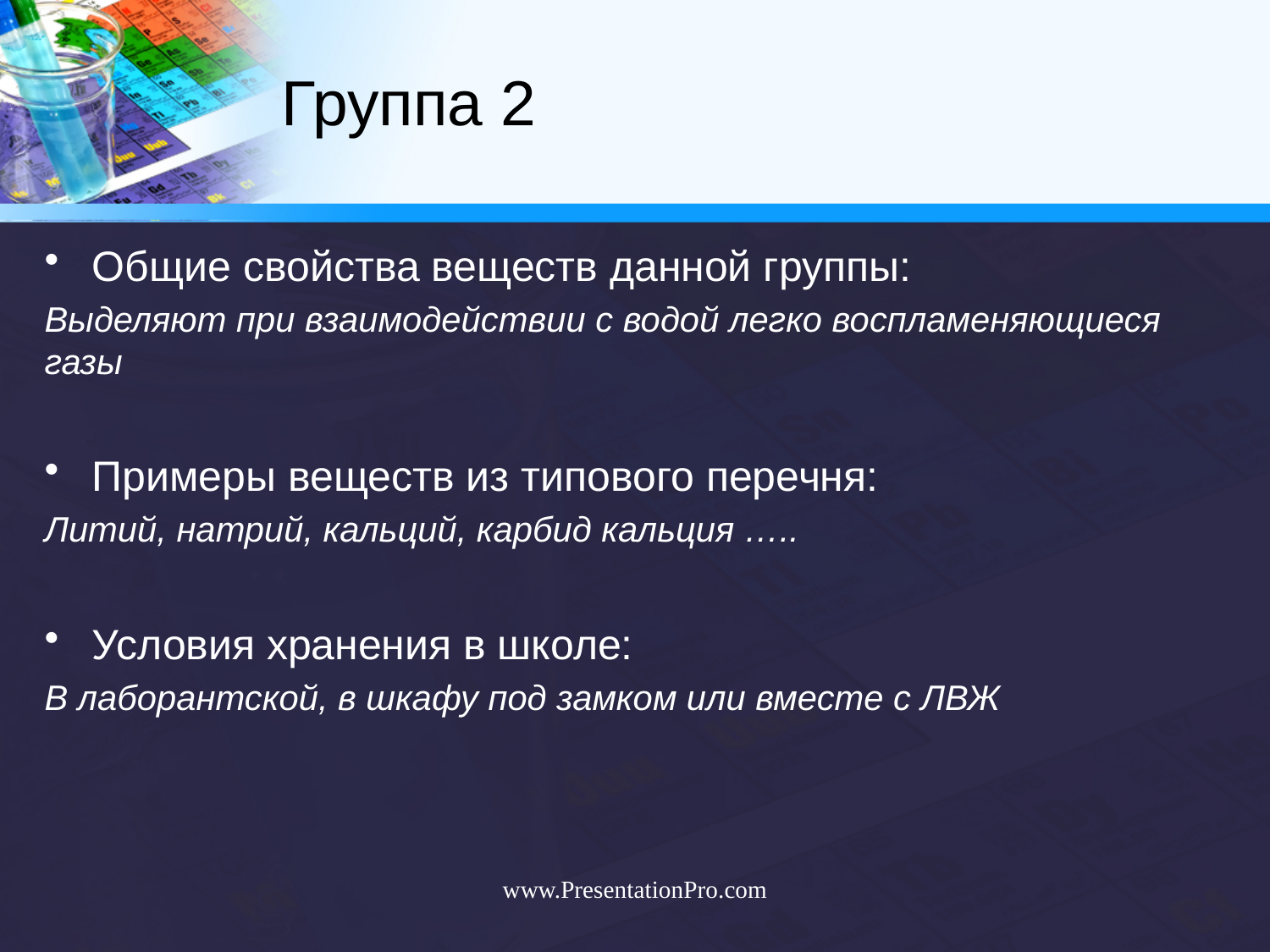

# Группа 2
Общие свойства веществ данной группы:
Выделяют при взаимодействии с водой легко воспламеняющиеся газы

Примеры веществ из типового перечня:
Литий, натрий, кальций, карбид кальция …..

Условия хранения в школе:
В лаборантской, в шкафу под замком или вместе с ЛВЖ

www.PresentationPro.com